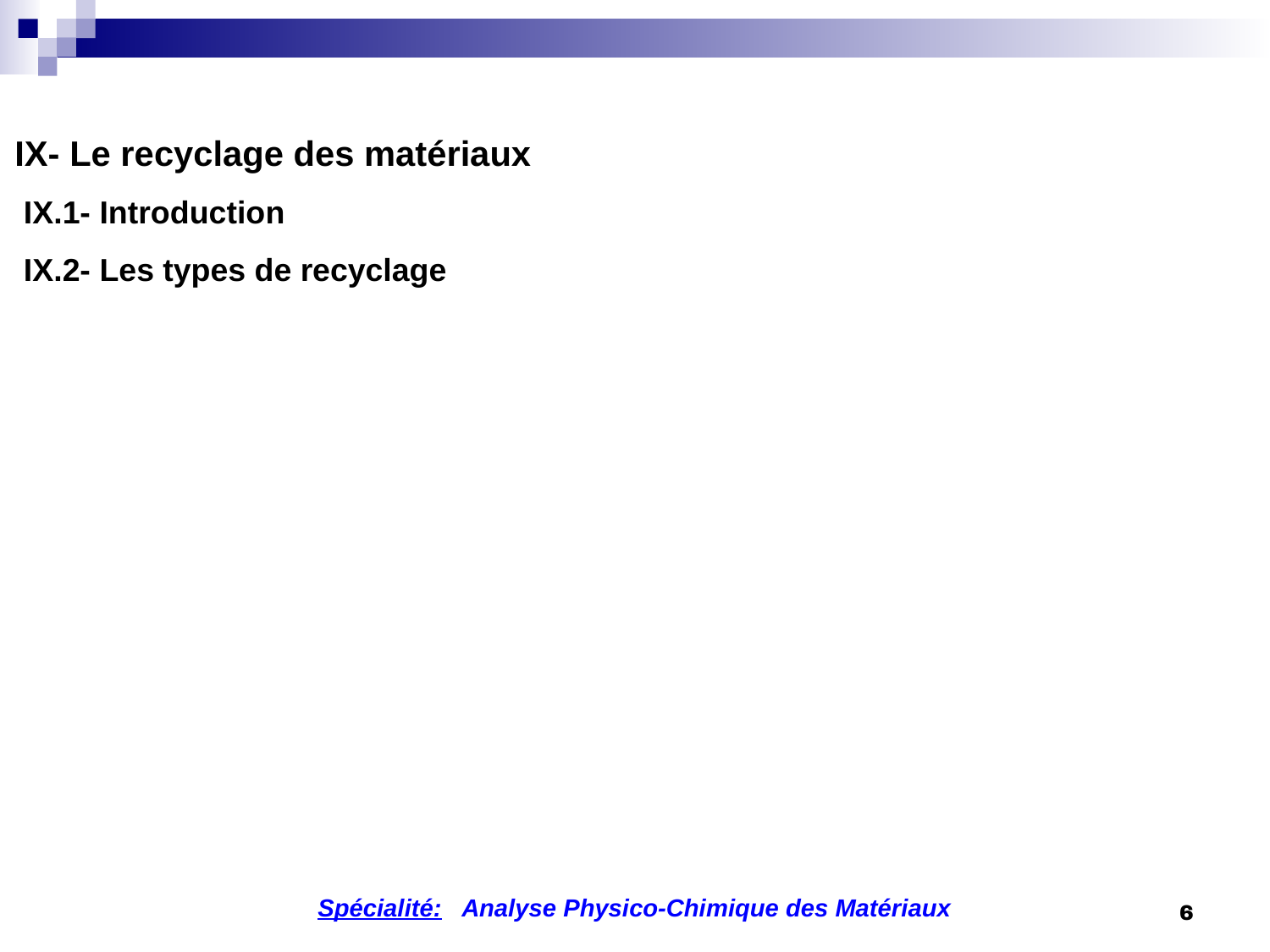

IX- Le recyclage des matériaux
 IX.1- Introduction
 IX.2- Les types de recyclage
6
Spécialité:   Analyse Physico-Chimique des Matériaux